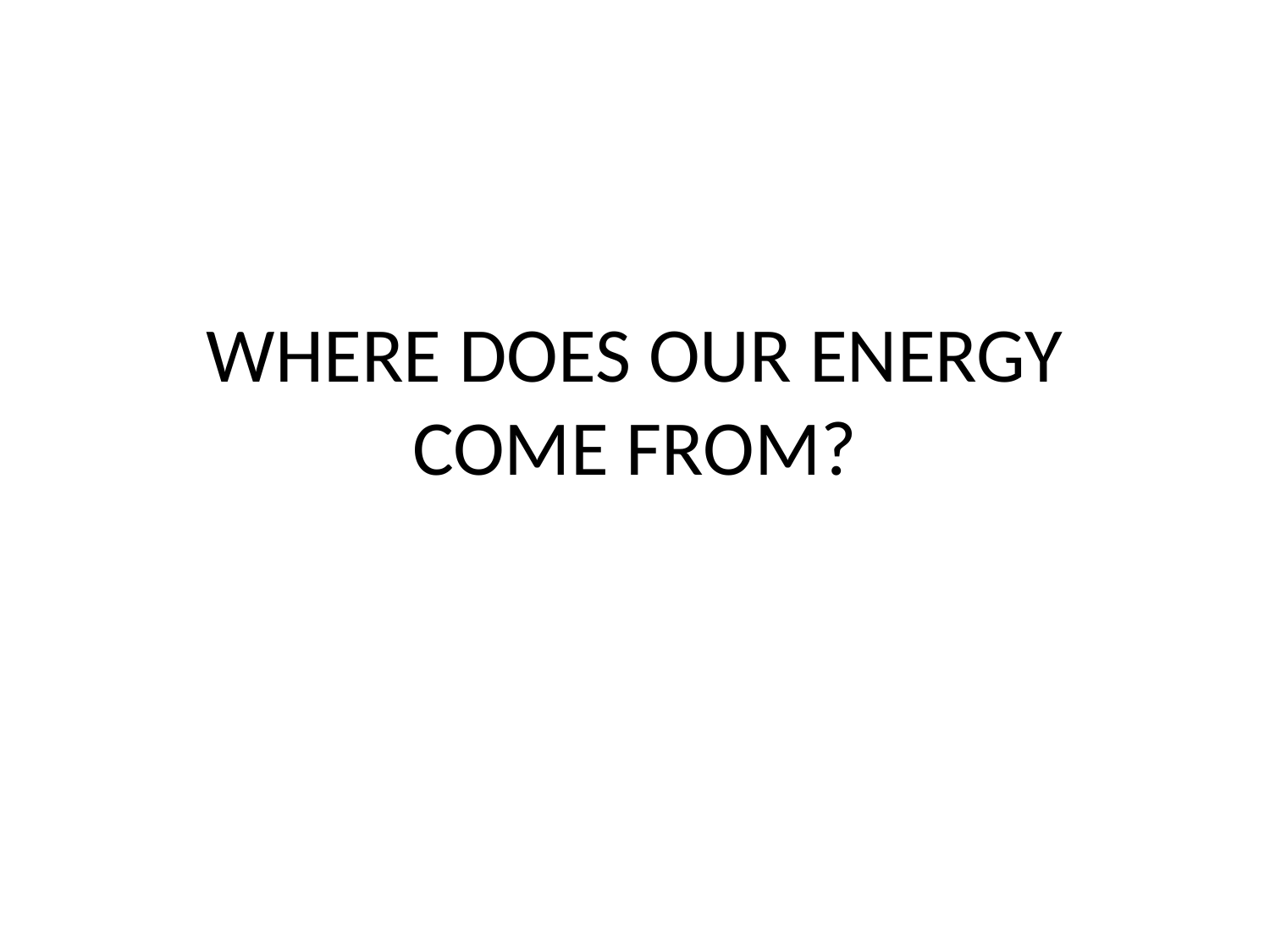

# WHERE DOES OUR ENERGY COME FROM?